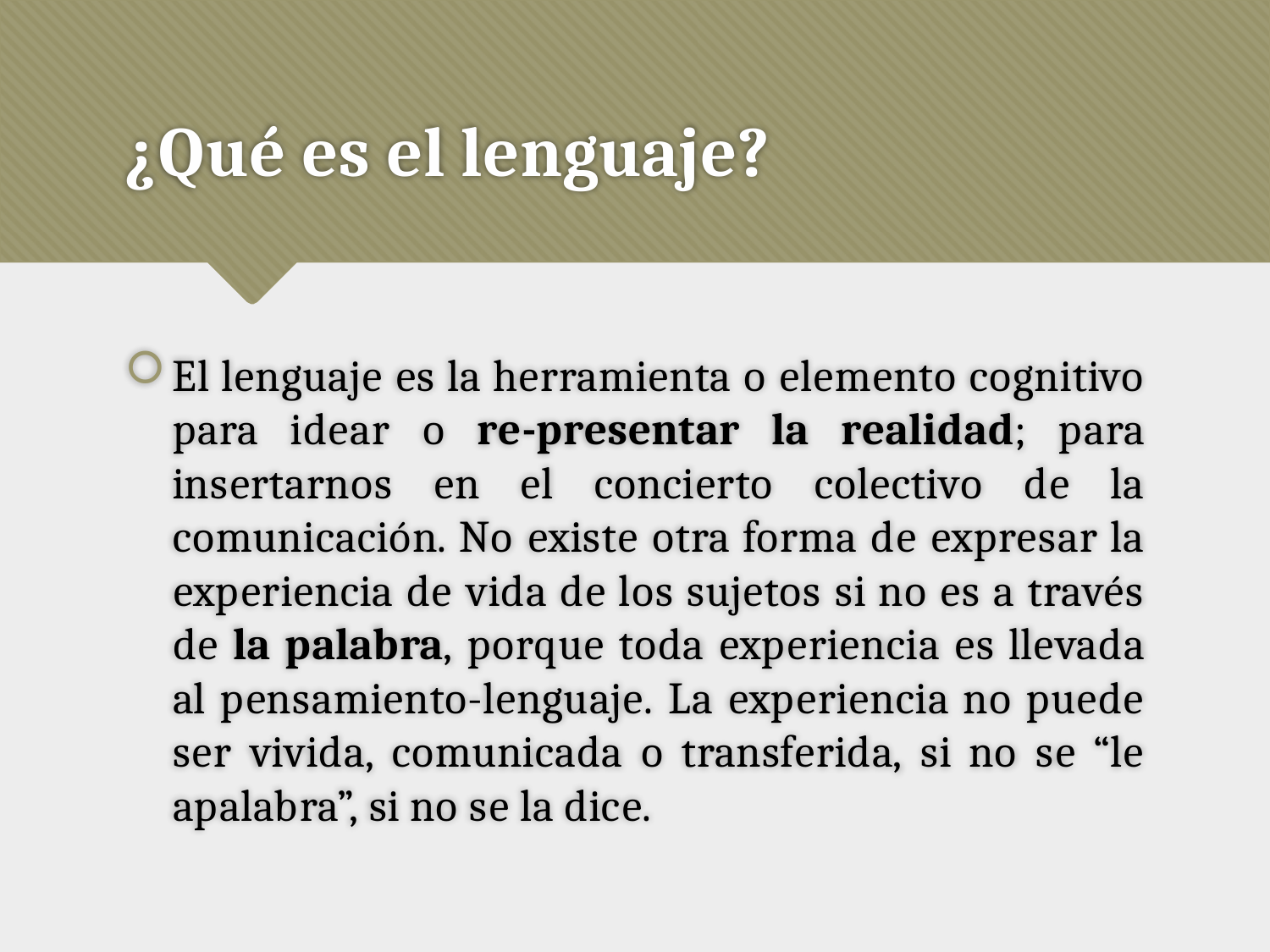

# ¿Qué es el lenguaje?
El lenguaje es la herramienta o elemento cognitivo para idear o re-presentar la realidad; para insertarnos en el concierto colectivo de la comunicación. No existe otra forma de expresar la experiencia de vida de los sujetos si no es a través de la palabra, porque toda experiencia es llevada al pensamiento-lenguaje. La experiencia no puede ser vivida, comunicada o transferida, si no se “le apalabra”, si no se la dice.